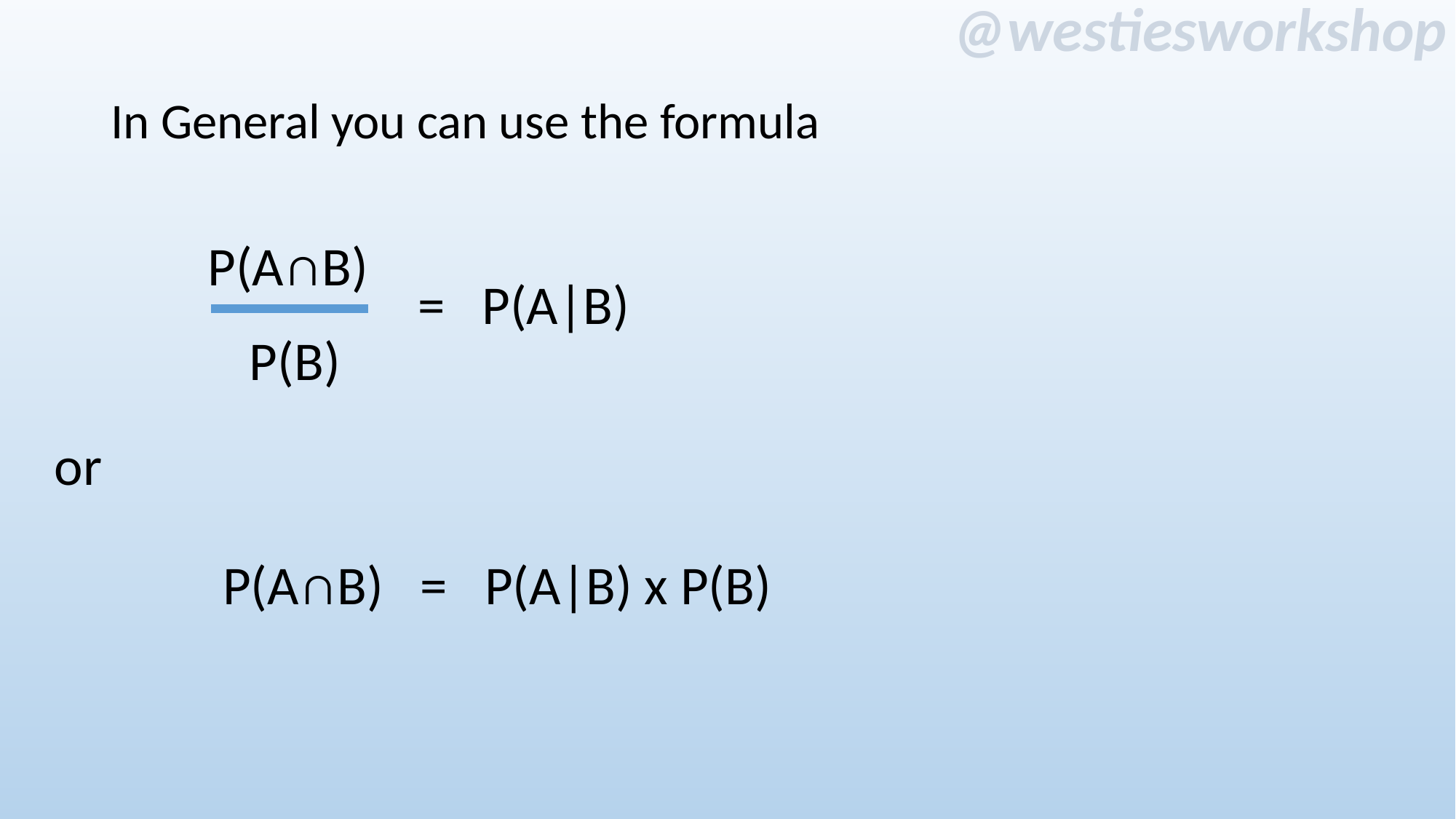

# In General you can use the formula
P(A∩B)
=   P(A|B)
P(B)
or
P(A∩B)   =   P(A|B) x P(B)